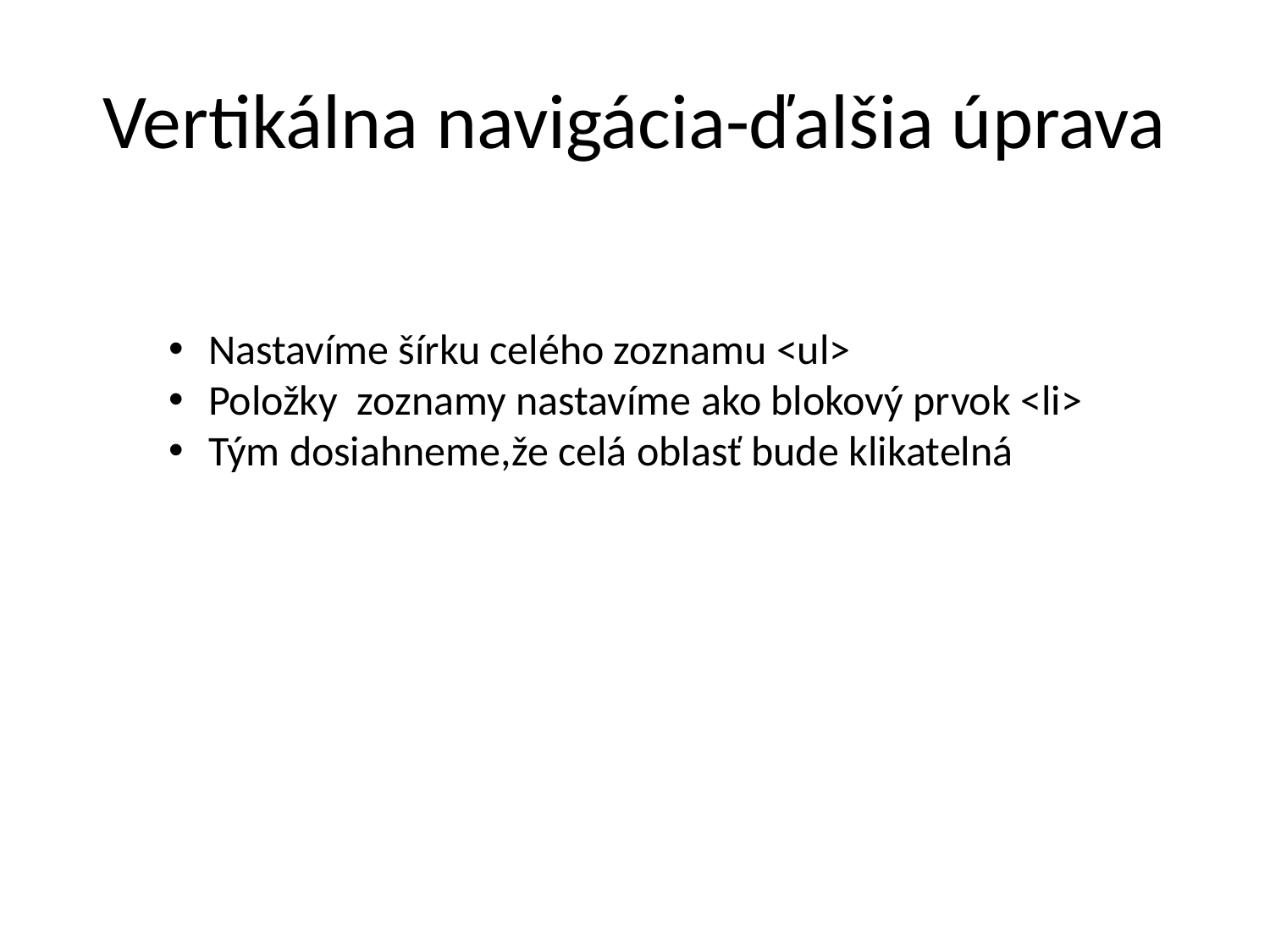

# Vertikálna navigácia-ďalšia úprava
Nastavíme šírku celého zoznamu <ul>
Položky  zoznamy nastavíme ako blokový prvok <li>
Tým dosiahneme,že celá oblasť bude klikatelná